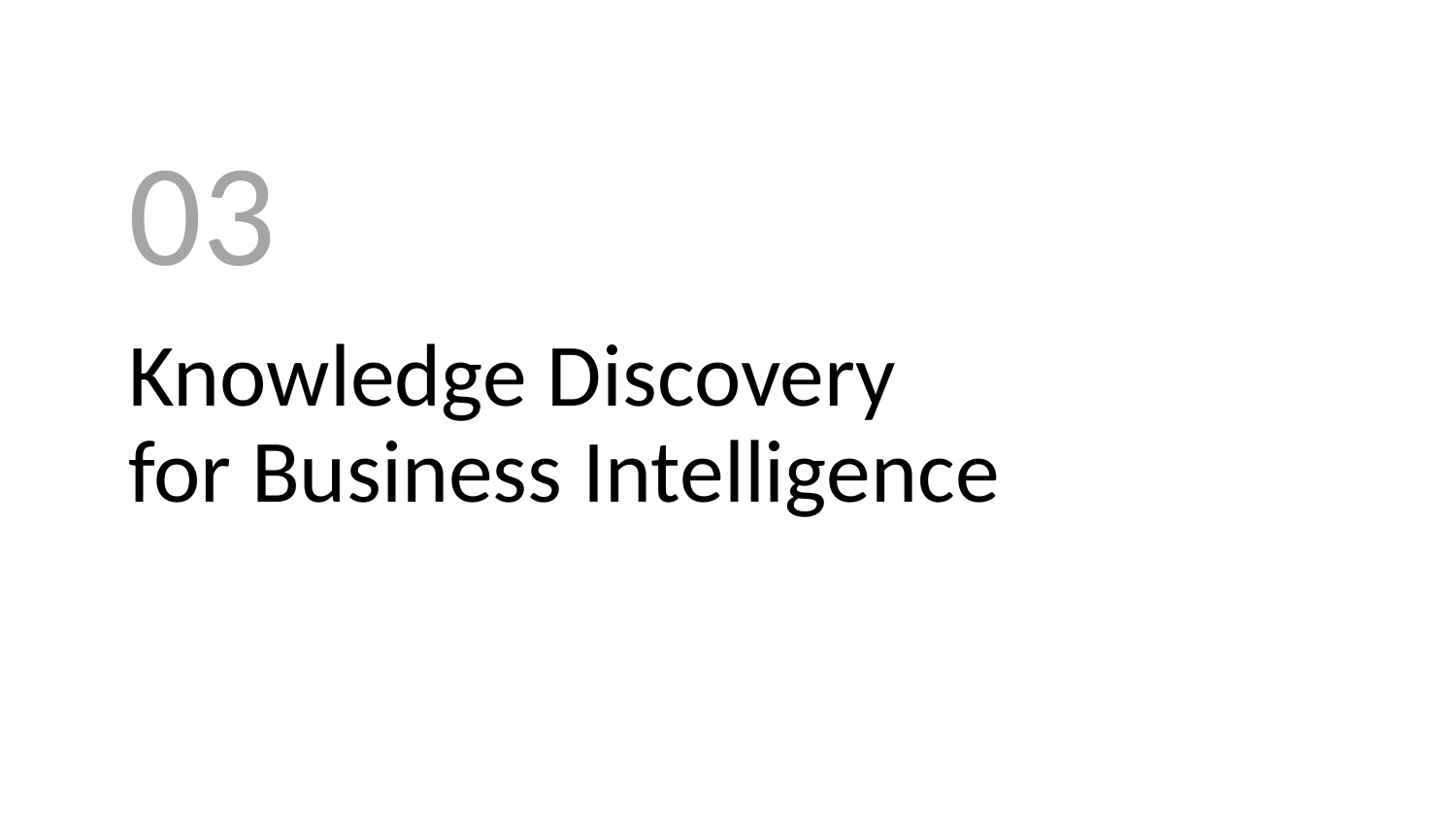

03
# Knowledge Discovery for Business Intelligence